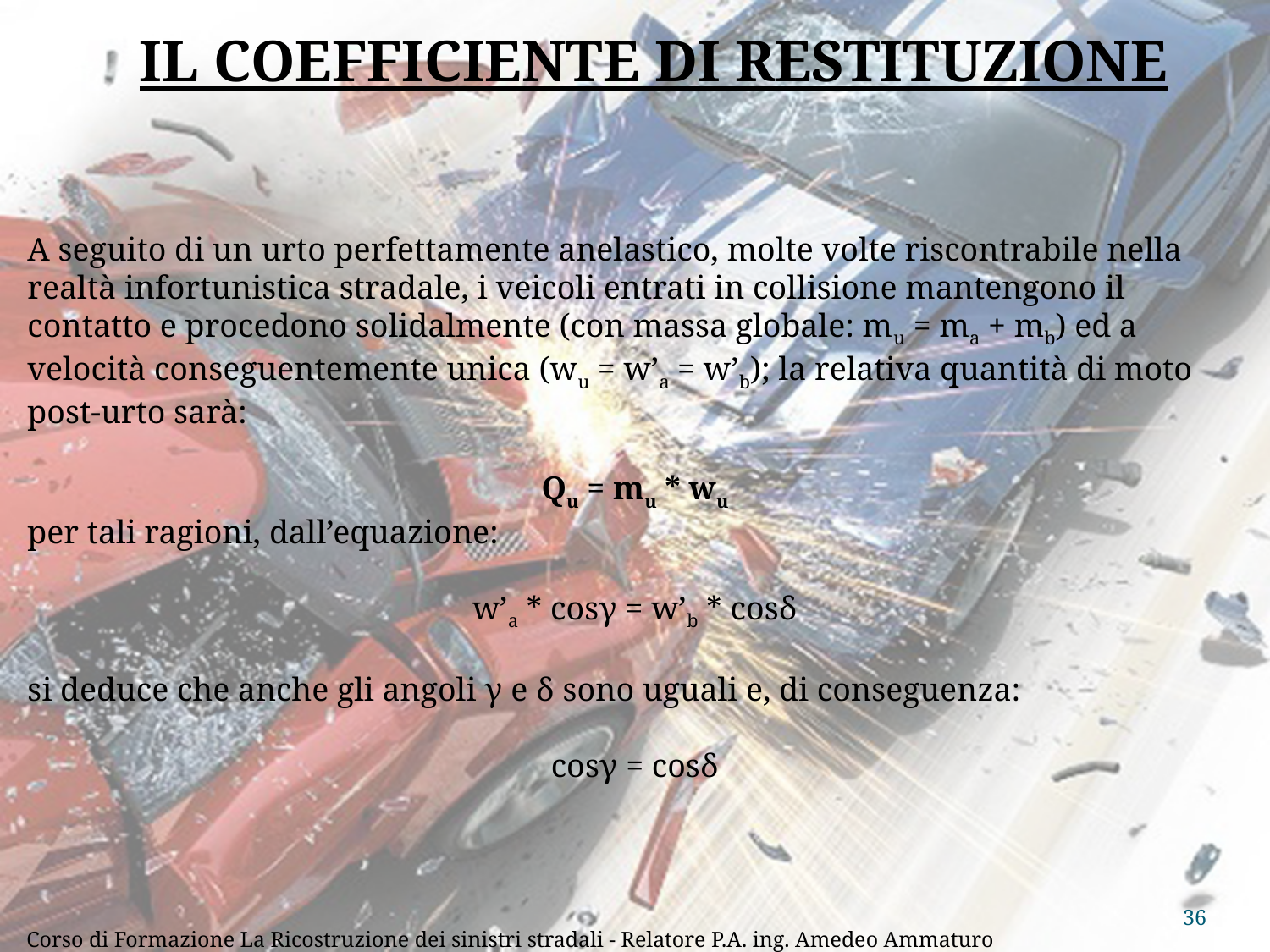

IL COEFFICIENTE DI RESTITUZIONE
A seguito di un urto perfettamente anelastico, molte volte riscontrabile nella realtà infortunistica stradale, i veicoli entrati in collisione mantengono il contatto e procedono solidalmente (con massa globale: mu = ma + mb) ed a velocità conseguentemente unica (wu = w’a = w’b); la relativa quantità di moto post-urto sarà:

Qu = mu * wu
per tali ragioni, dall’equazione:

w’a * cosγ = w’b * cosδ

si deduce che anche gli angoli γ e δ sono uguali e, di conseguenza:

cosγ = cosδ
36
Corso di Formazione La Ricostruzione dei sinistri stradali - Relatore P.A. ing. Amedeo Ammaturo